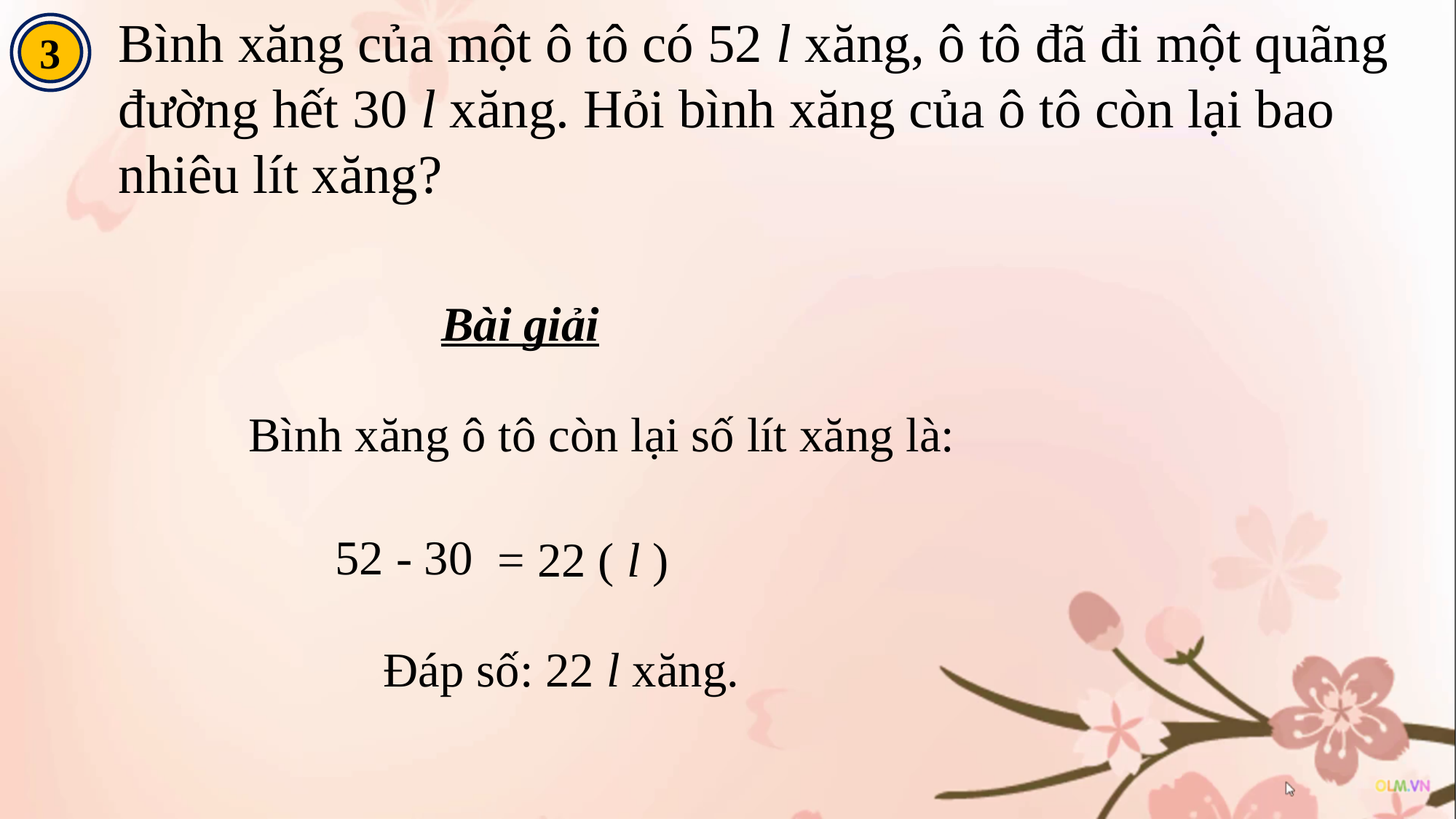

Bình xăng của một ô tô có 52 l xăng, ô tô đã đi một quãng đường hết 30 l xăng. Hỏi bình xăng của ô tô còn lại bao nhiêu lít xăng?

3
Bài giải
Bình xăng ô tô còn lại số lít xăng là:
52 - 30
= 22 ( l )
Đáp số: 22 l xăng.